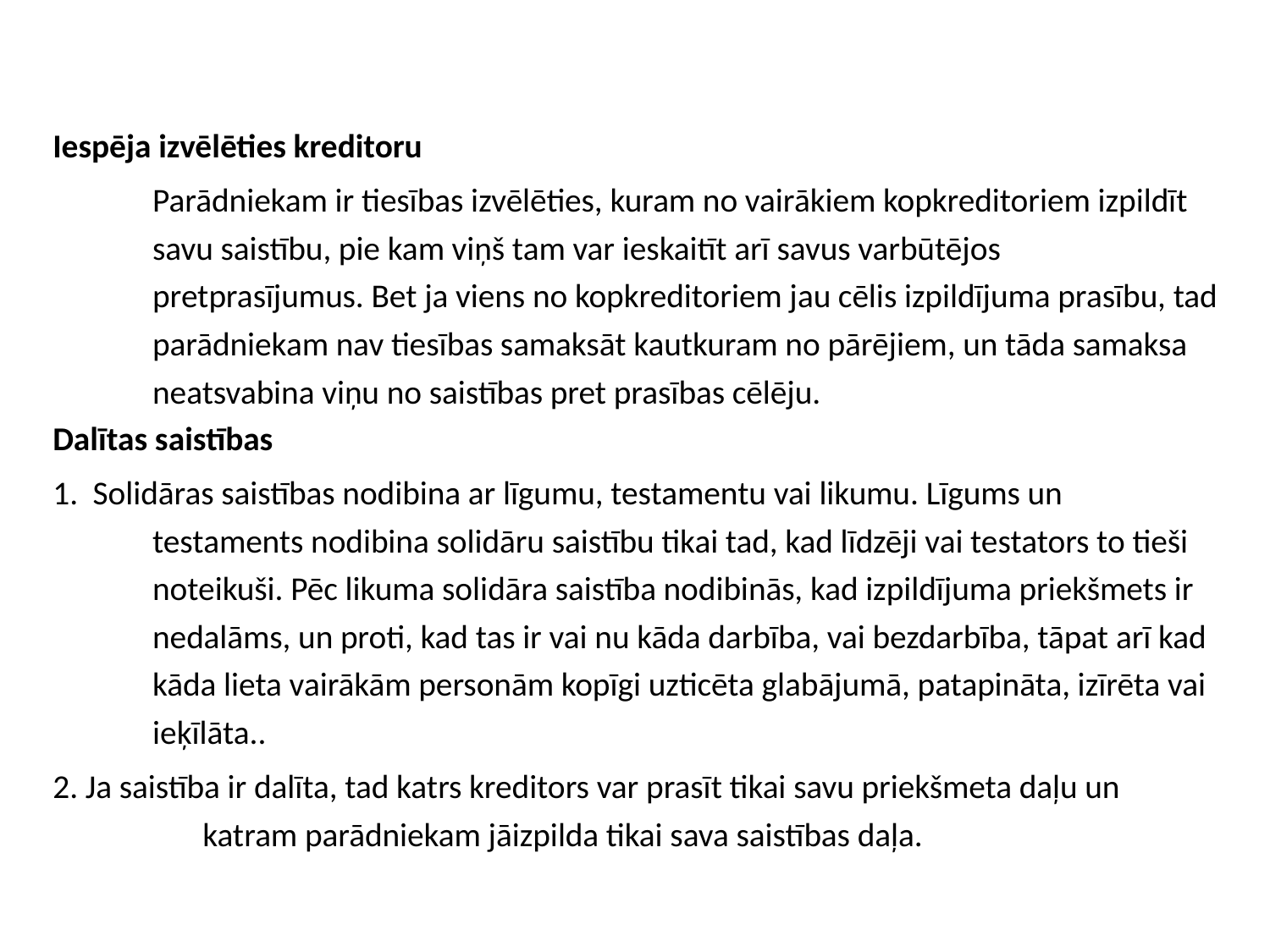

Iespēja izvēlēties kreditoru
 	Parādniekam ir tiesības izvēlēties, kuram no vairākiem kopkreditoriem izpildīt savu saistību, pie kam viņš tam var ieskaitīt arī savus varbūtējos pretprasījumus. Bet ja viens no kopkreditoriem jau cēlis izpildījuma prasību, tad parādniekam nav tiesības samaksāt kautkuram no pārējiem, un tāda samaksa neatsvabina viņu no saistības pret prasības cēlēju.
Dalītas saistības
1.  Solidāras saistības nodibina ar līgumu, testamentu vai likumu. Līgums un testaments nodibina solidāru saistību tikai tad, kad līdzēji vai testators to tieši noteikuši. Pēc likuma solidāra saistība nodibinās, kad izpildījuma priekšmets ir nedalāms, un proti, kad tas ir vai nu kāda darbība, vai bezdarbība, tāpat arī kad kāda lieta vairākām personām kopīgi uzticēta glabājumā, patapināta, izīrēta vai ieķīlāta..
2. Ja saistība ir dalīta, tad katrs kreditors var prasīt tikai savu priekšmeta daļu un katram parādniekam jāizpilda tikai sava saistības daļa.